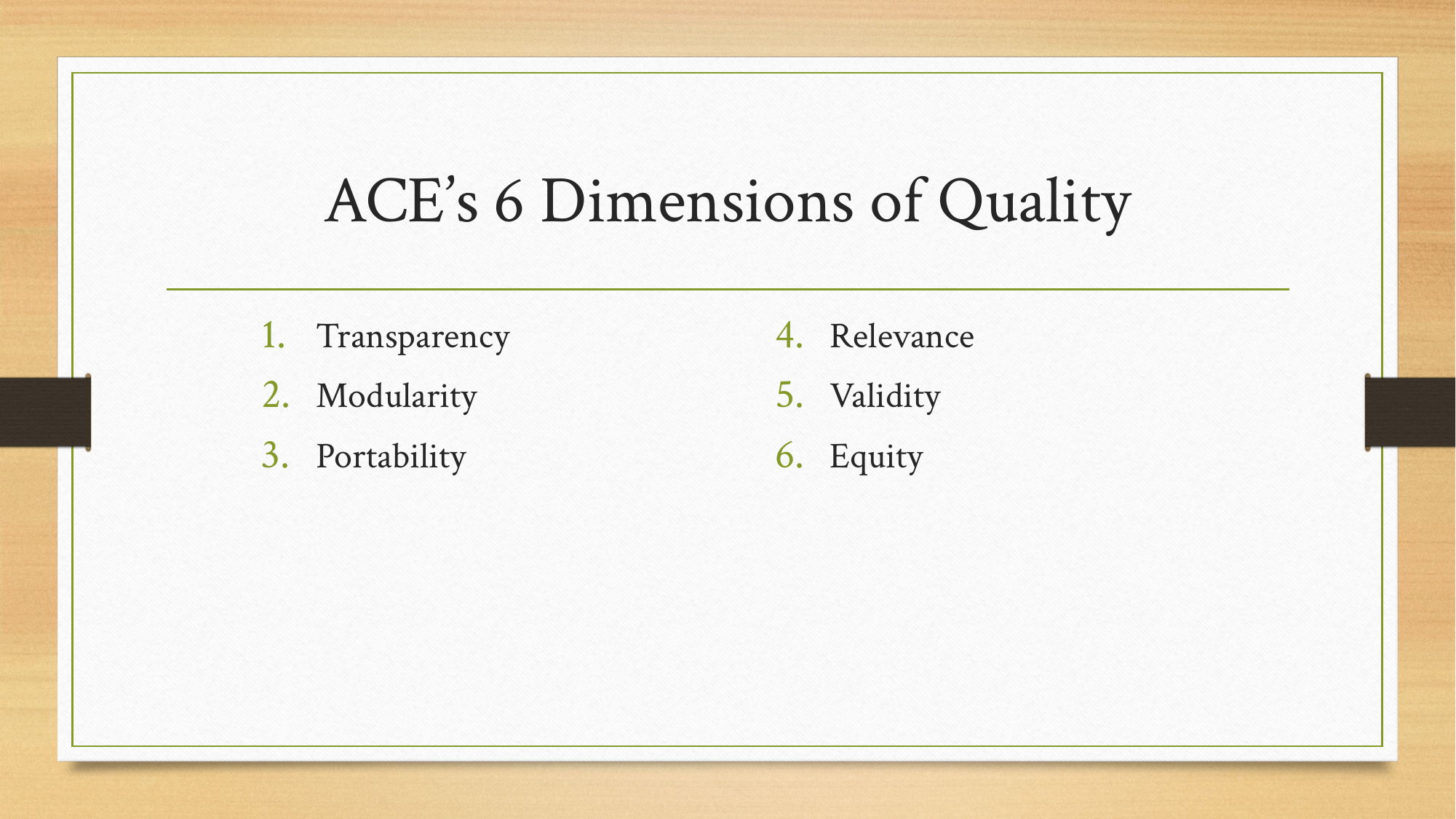

# ACE’s 6 Dimensions of Quality
Transparency
Modularity
Portability
Relevance
Validity
Equity